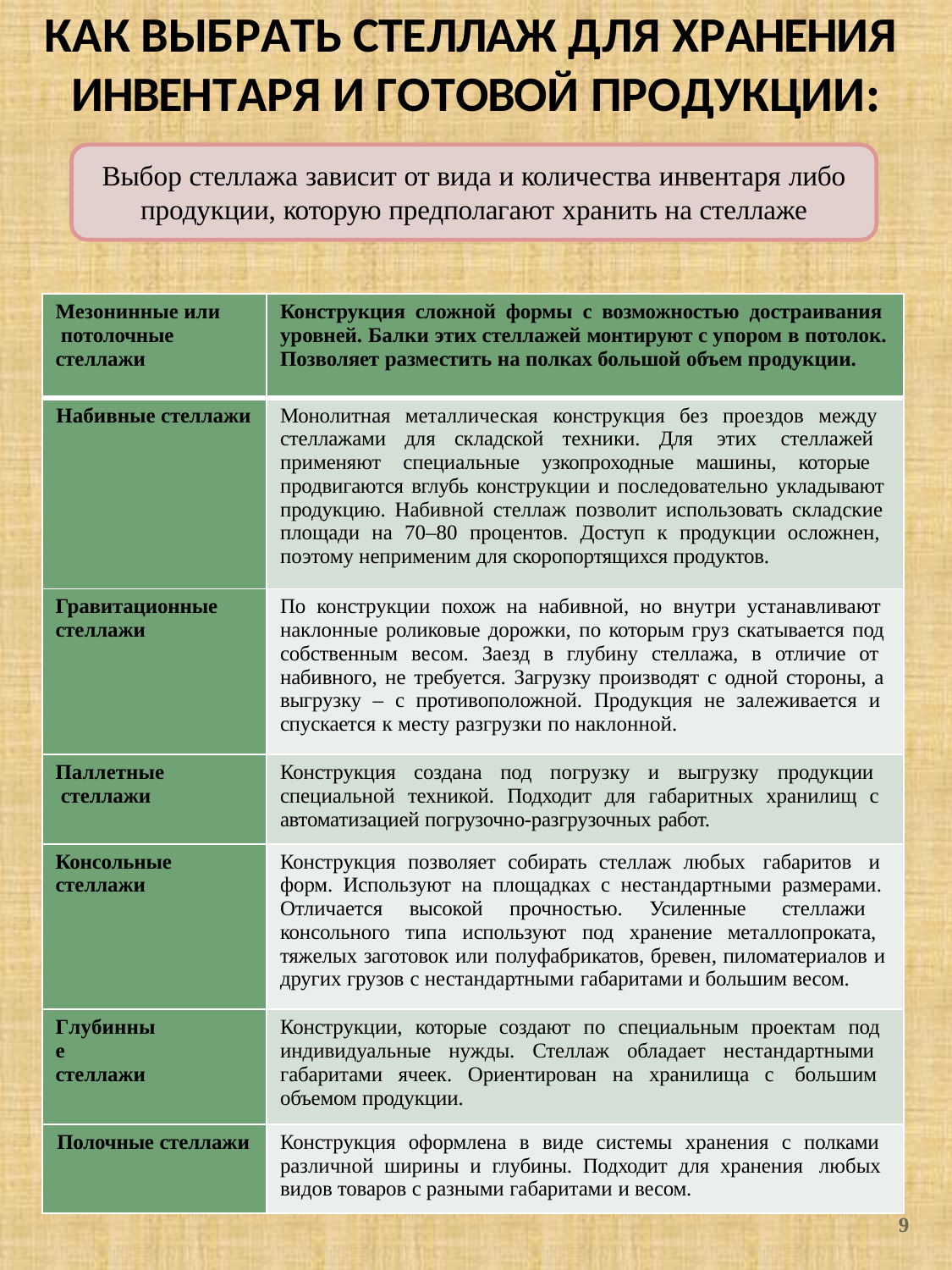

# КАК ВЫБРАТЬ СТЕЛЛАЖ ДЛЯ ХРАНЕНИЯ  ИНВЕНТАРЯ И ГОТОВОЙ ПРОДУКЦИИ:

Выбор стеллажа зависит от вида и количества инвентаря либо
продукции, которую предполагают хранить на стеллаже
| Мезонинные или потолочные стеллажи | Конструкция сложной формы с возможностью достраивания уровней. Балки этих стеллажей монтируют с упором в потолок. Позволяет разместить на полках большой объем продукции. |
| --- | --- |
| Набивные стеллажи | Монолитная металлическая конструкция без проездов между стеллажами для складской техники. Для этих стеллажей применяют специальные узкопроходные машины, которые продвигаются вглубь конструкции и последовательно укладывают продукцию. Набивной стеллаж позволит использовать складские площади на 70–80 процентов. Доступ к продукции осложнен, поэтому неприменим для скоропортящихся продуктов. |
| Гравитационные стеллажи | По конструкции похож на набивной, но внутри устанавливают наклонные роликовые дорожки, по которым груз скатывается под собственным весом. Заезд в глубину стеллажа, в отличие от набивного, не требуется. Загрузку производят с одной стороны, а выгрузку – с противоположной. Продукция не залеживается и спускается к месту разгрузки по наклонной. |
| Паллетные стеллажи | Конструкция создана под погрузку и выгрузку продукции специальной техникой. Подходит для габаритных хранилищ с автоматизацией погрузочно-разгрузочных работ. |
| Консольные стеллажи | Конструкция позволяет собирать стеллаж любых габаритов и форм. Используют на площадках с нестандартными размерами. Отличается высокой прочностью. Усиленные стеллажи консольного типа используют под хранение металлопроката, тяжелых заготовок или полуфабрикатов, бревен, пиломатериалов и других грузов с нестандартными габаритами и большим весом. |
| Глубинные стеллажи | Конструкции, которые создают по специальным проектам под индивидуальные нужды. Стеллаж обладает нестандартными габаритами ячеек. Ориентирован на хранилища с большим объемом продукции. |
| Полочные стеллажи | Конструкция оформлена в виде системы хранения с полками различной ширины и глубины. Подходит для хранения любых видов товаров с разными габаритами и весом. |
9